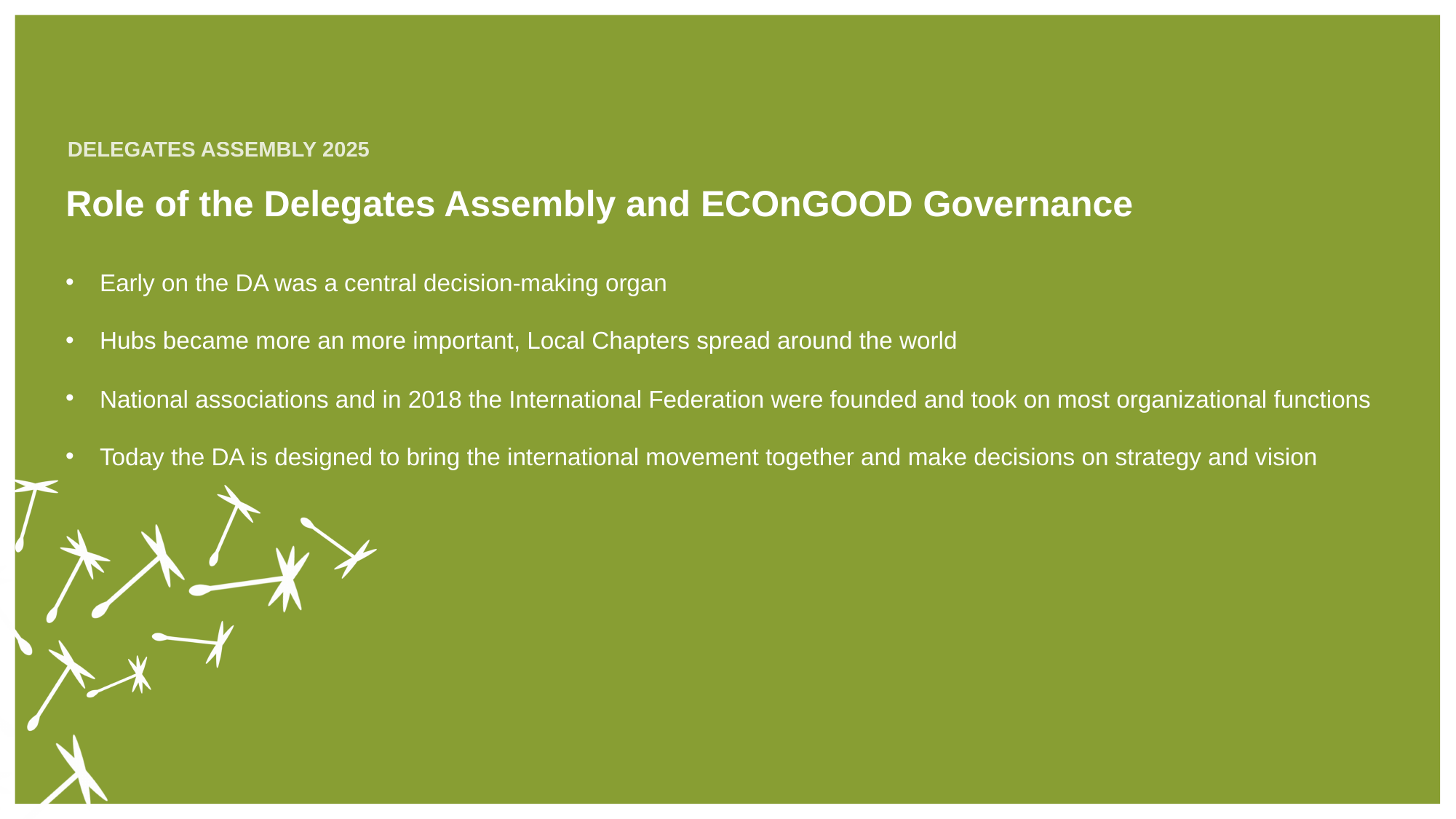

Delegates Assembly 2025
# Role of the Delegates Assembly and ECOnGOOD Governance
Early on the DA was a central decision-making organ

Hubs became more an more important, Local Chapters spread around the world

National associations and in 2018 the International Federation were founded and took on most organizational functions

Today the DA is designed to bring the international movement together and make decisions on strategy and vision